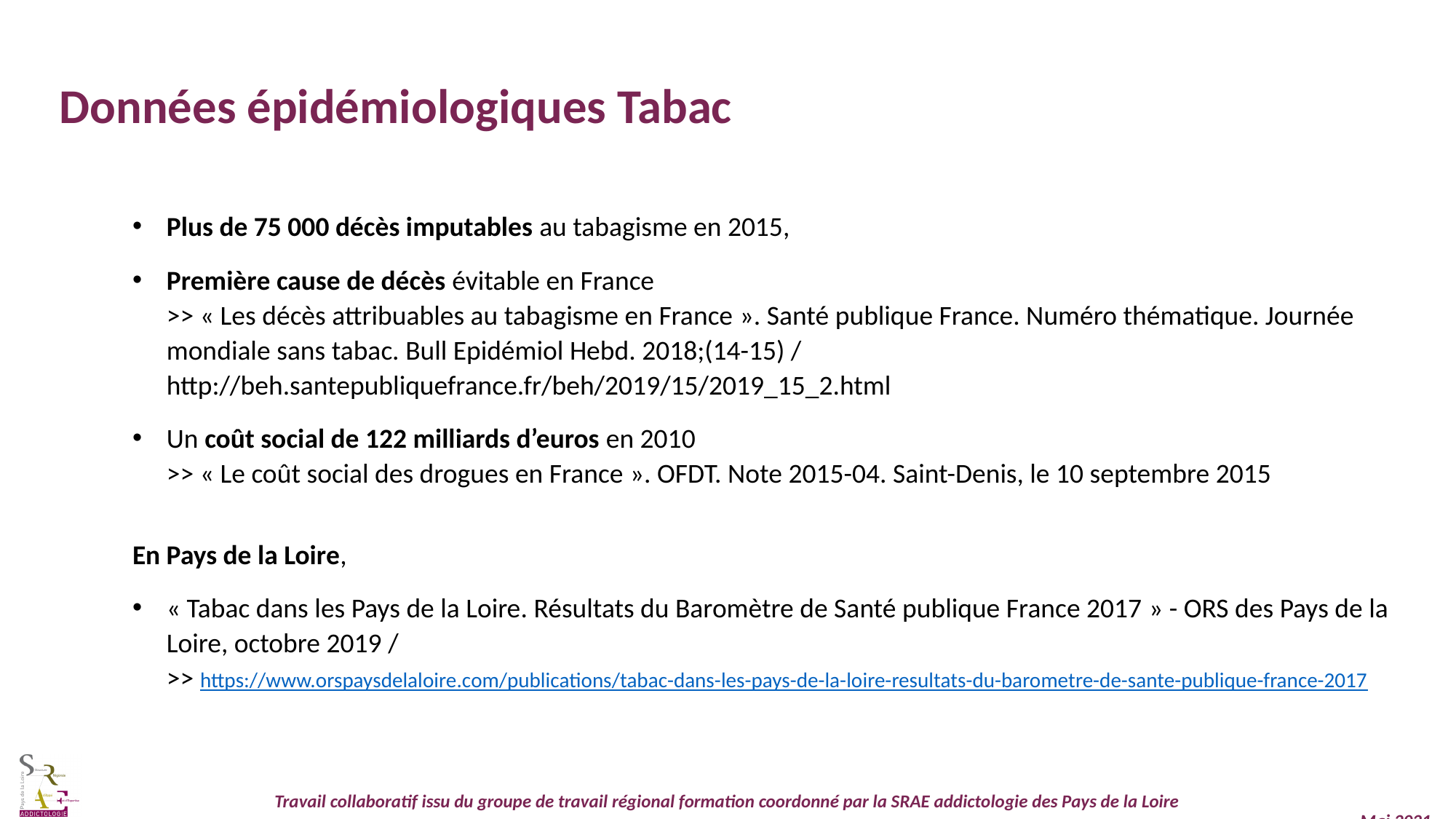

Données épidémiologiques Tabac
Plus de 75 000 décès imputables au tabagisme en 2015,
Première cause de décès évitable en France
>> « Les décès attribuables au tabagisme en France ». Santé publique France. Numéro thématique. Journée mondiale sans tabac. Bull Epidémiol Hebd. 2018;(14-15) / http://beh.santepubliquefrance.fr/beh/2019/15/2019_15_2.html
Un coût social de 122 milliards d’euros en 2010
>> « Le coût social des drogues en France ». OFDT. Note 2015-04. Saint-Denis, le 10 septembre 2015
En Pays de la Loire,
« Tabac dans les Pays de la Loire. Résultats du Baromètre de Santé publique France 2017 » - ORS des Pays de la Loire, octobre 2019 /
>> https://www.orspaysdelaloire.com/publications/tabac-dans-les-pays-de-la-loire-resultats-du-barometre-de-sante-publique-france-2017